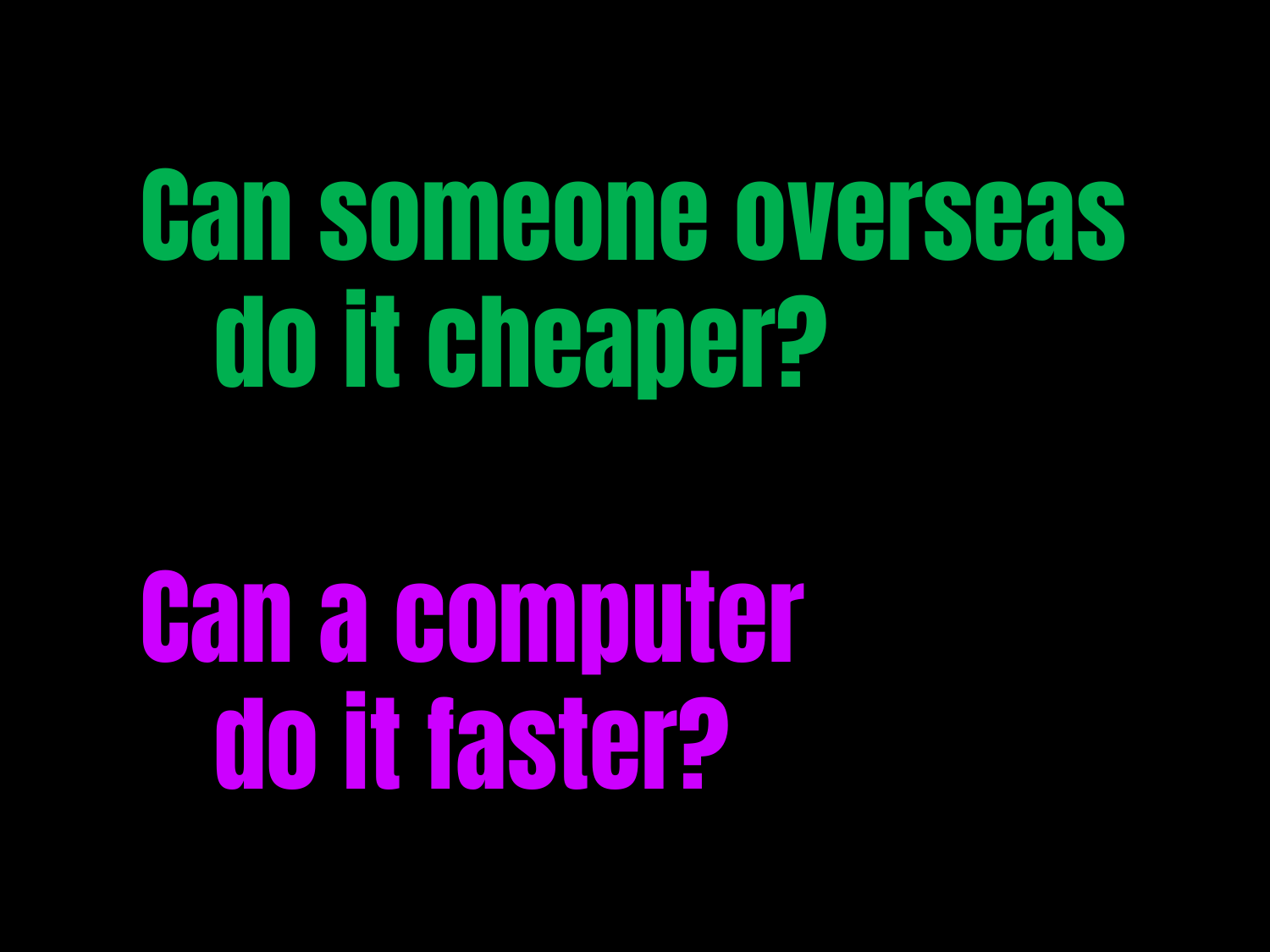

Can someone overseas
do it cheaper?
Can a computer
do it faster?